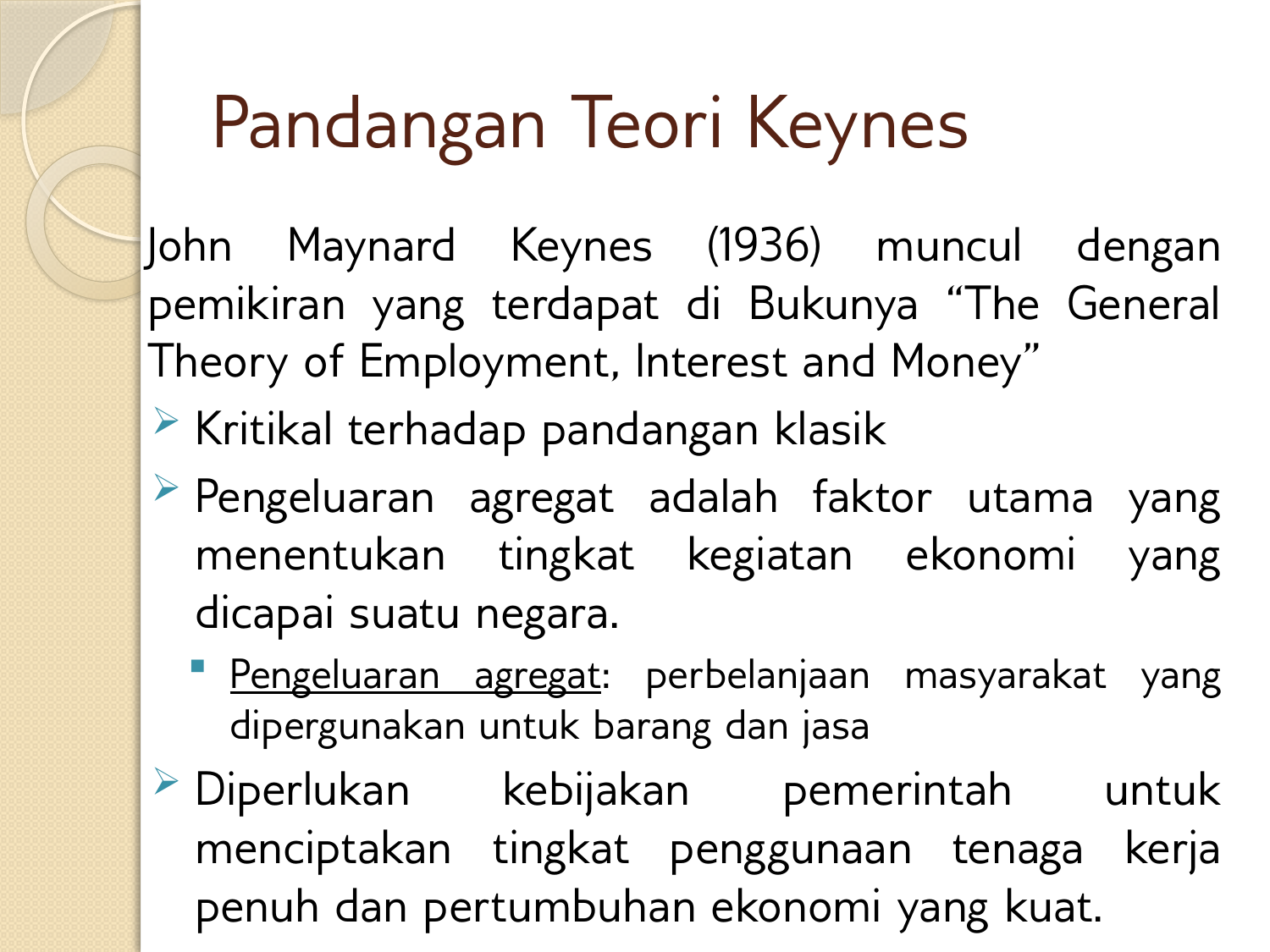

# Pandangan Teori Keynes
John Maynard Keynes (1936) muncul dengan pemikiran yang terdapat di Bukunya “The General Theory of Employment, Interest and Money”
Kritikal terhadap pandangan klasik
Pengeluaran agregat adalah faktor utama yang menentukan tingkat kegiatan ekonomi yang dicapai suatu negara.
Pengeluaran agregat: perbelanjaan masyarakat yang dipergunakan untuk barang dan jasa
Diperlukan kebijakan pemerintah untuk menciptakan tingkat penggunaan tenaga kerja penuh dan pertumbuhan ekonomi yang kuat.